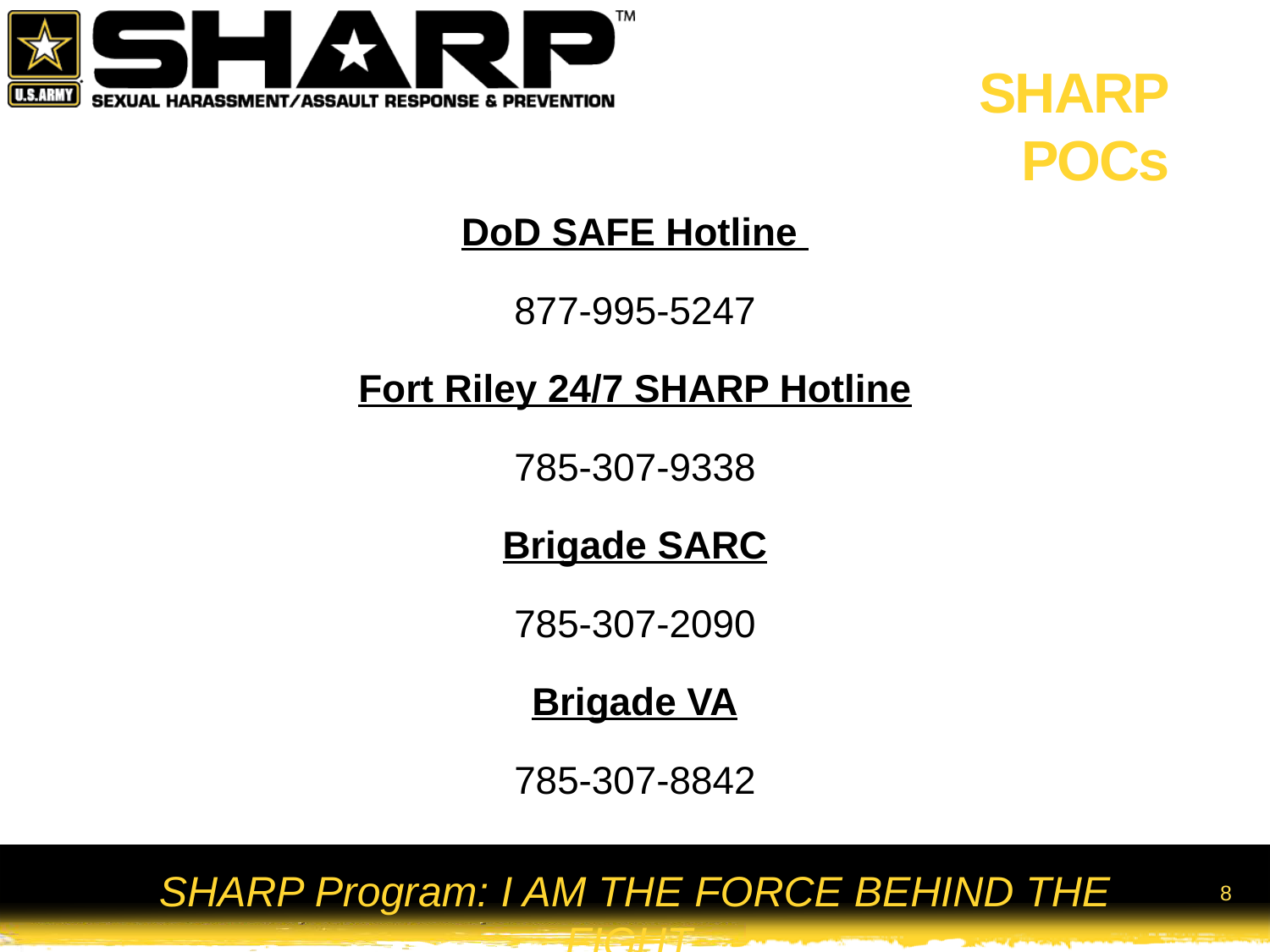

# SHARP POCs
DoD SAFE Hotline
877-995-5247
Fort Riley 24/7 SHARP Hotline
785-307-9338
Brigade SARC
785-307-2090
Brigade VA
785-307-8842